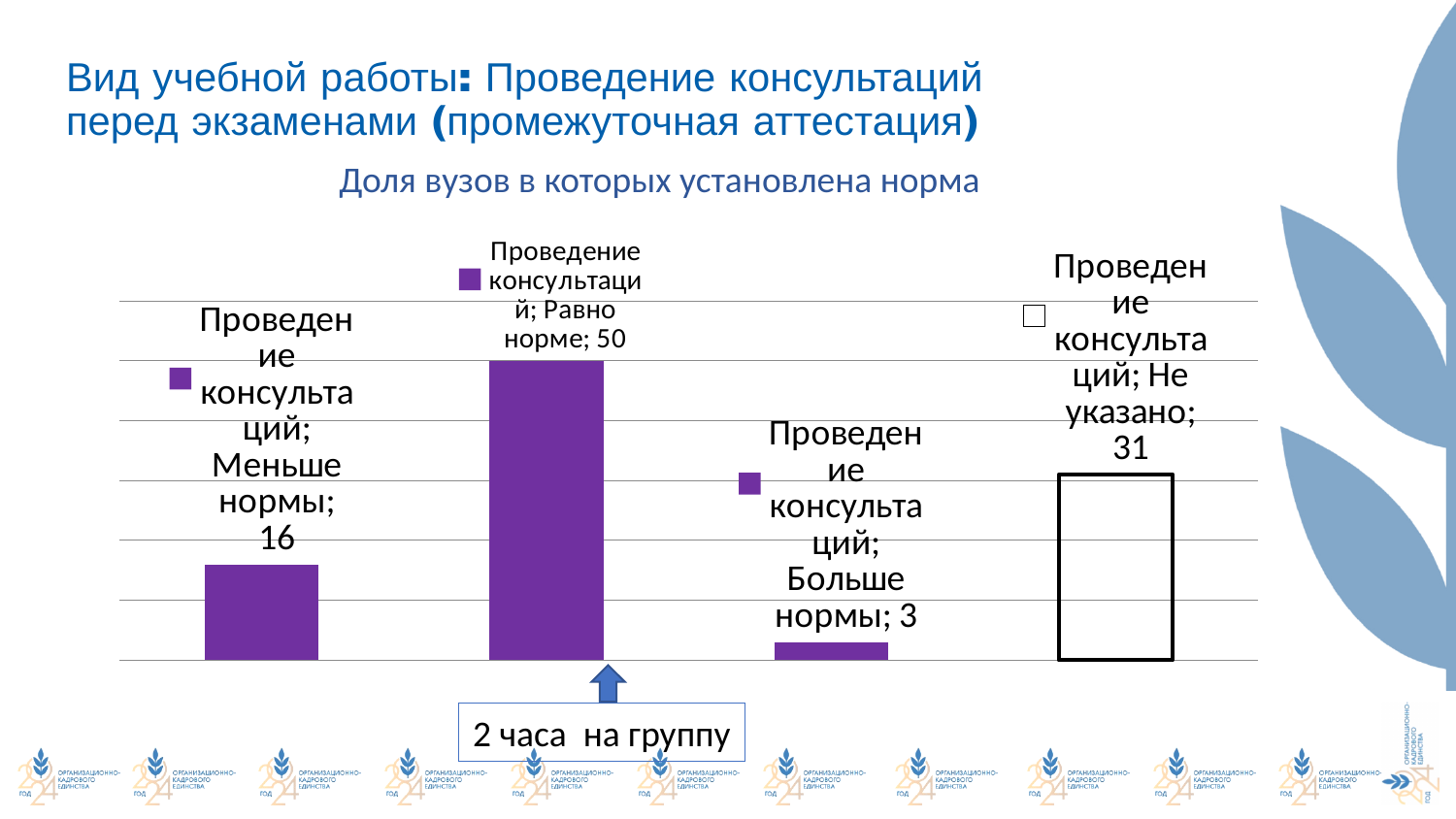

# Вид учебной работы: Проведение консультаций перед экзаменами (промежуточная аттестация)
Доля вузов в которых установлена норма

### Chart

| Category | Чтение лекций |
|---|---|
| Меньше нормы | 16.0 |
| Равно норме | 50.0 |
| Больше нормы | 3.0 |
| Не указано | 31.0 |
2 часа  на группу